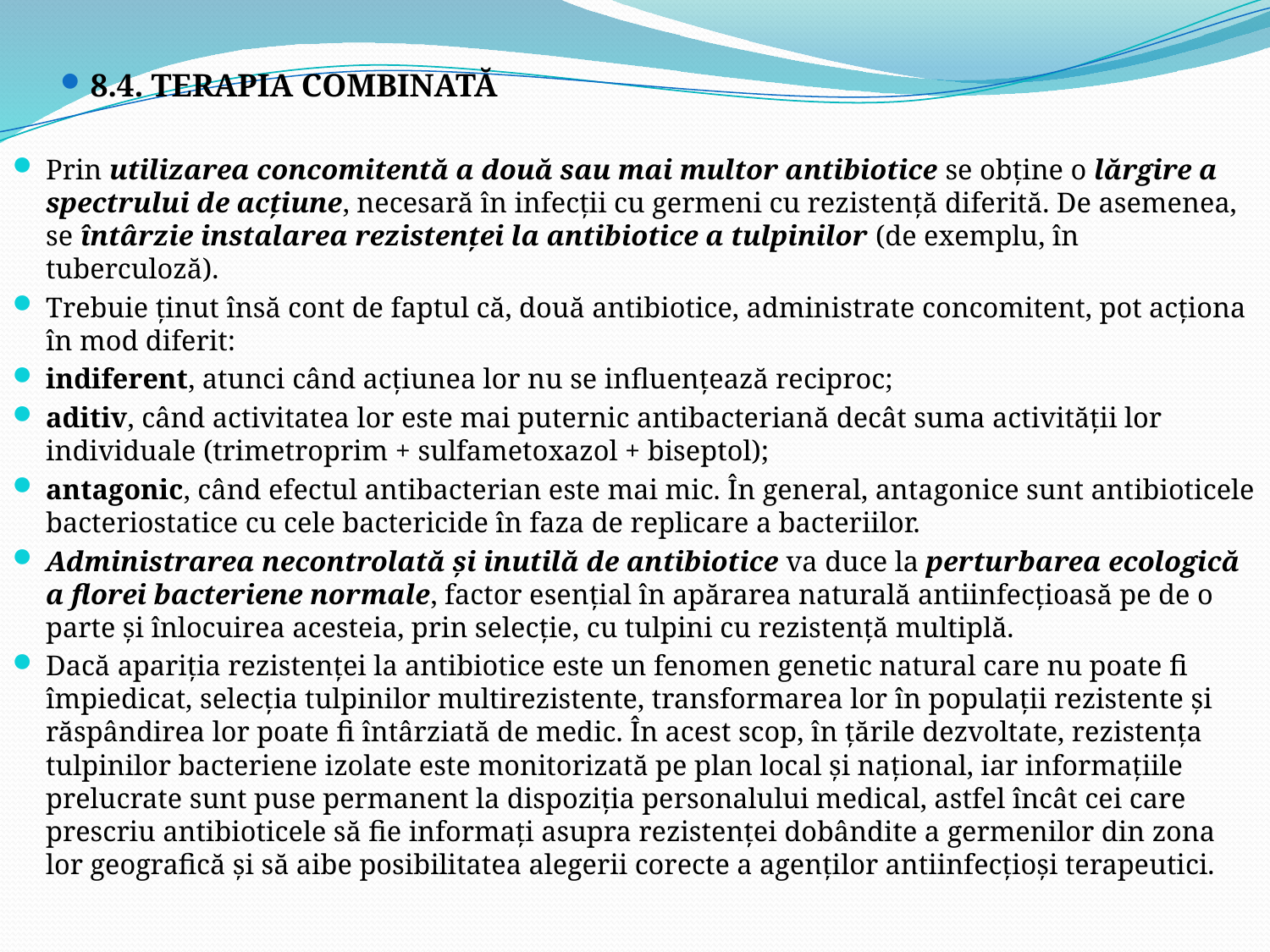

8.4. TERAPIA COMBINATĂ

Prin utilizarea concomitentă a două sau mai multor antibiotice se obţine o lărgire a spectrului de acţiune, necesară în infecţii cu germeni cu rezistenţă diferită. De asemenea, se întârzie instalarea rezistenţei la antibiotice a tulpinilor (de exemplu, în tuberculoză).
Trebuie ţinut însă cont de faptul că, două antibiotice, administrate concomitent, pot acţiona în mod diferit:
indiferent, atunci când acţiunea lor nu se influenţează reciproc;
aditiv, când activitatea lor este mai puternic antibacteriană decât suma activităţii lor individuale (trimetroprim + sulfametoxazol + biseptol);
antagonic, când efectul antibacterian este mai mic. În general, antagonice sunt antibioticele bacteriostatice cu cele bactericide în faza de replicare a bacteriilor.
Administrarea necontrolată şi inutilă de antibiotice va duce la perturbarea ecologică a florei bacteriene normale, factor esenţial în apărarea naturală antiinfecţioasă pe de o parte şi înlocuirea acesteia, prin selecţie, cu tulpini cu rezistenţă multiplă.
Dacă apariţia rezistenţei la antibiotice este un fenomen genetic natural care nu poate fi împiedicat, selecţia tulpinilor multirezistente, transformarea lor în populaţii rezistente şi răspândirea lor poate fi întârziată de medic. În acest scop, în ţările dezvoltate, rezistenţa tulpinilor bacteriene izolate este monitorizată pe plan local şi naţional, iar informaţiile prelucrate sunt puse permanent la dispoziţia personalului medical, astfel încât cei care prescriu antibioticele să fie informaţi asupra rezistenţei dobândite a germenilor din zona lor geografică şi să aibe posibilitatea alegerii corecte a agenţilor antiinfecţioşi terapeutici.